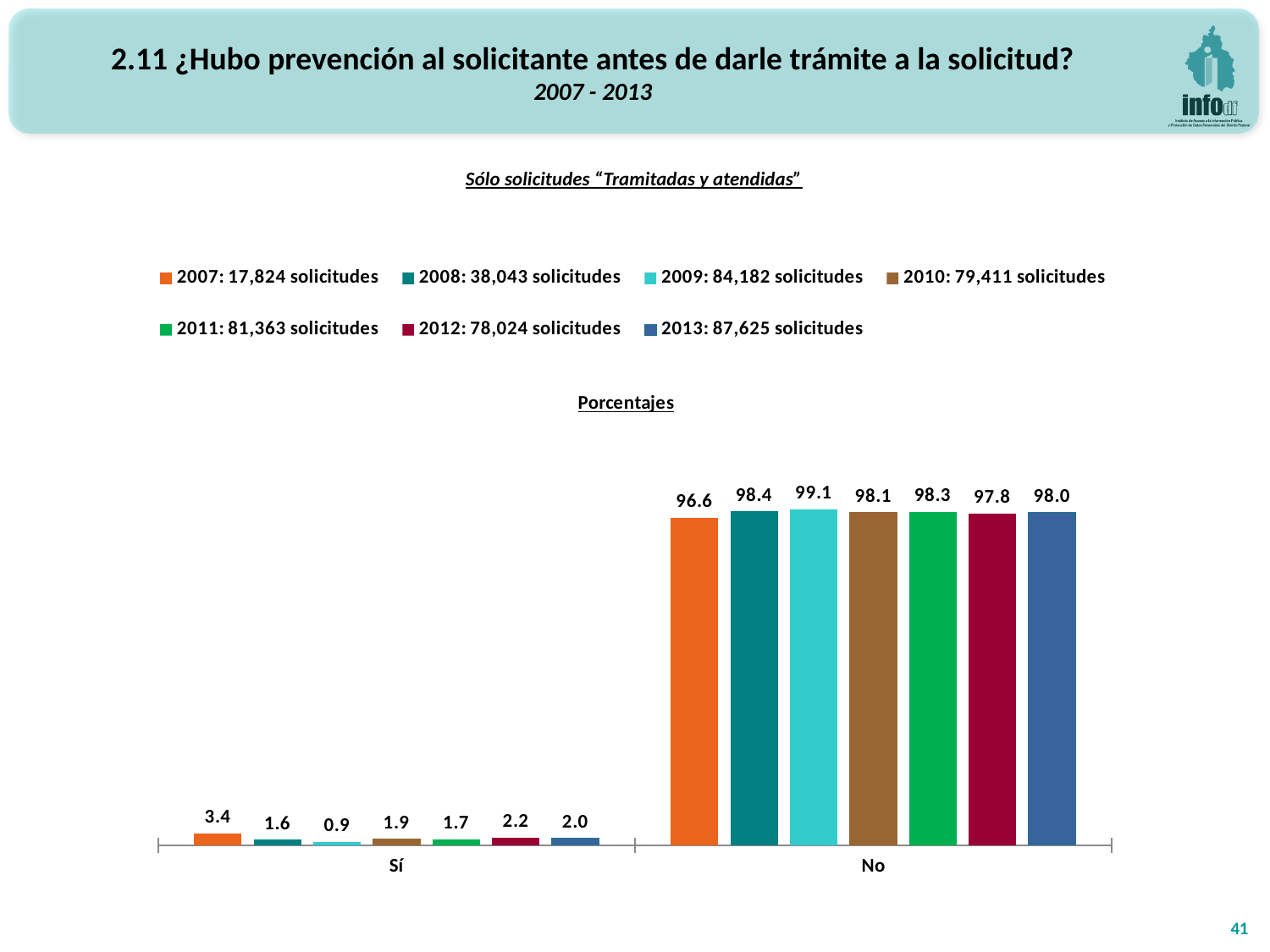

2.11 ¿Hubo prevención al solicitante antes de darle trámite a la solicitud?
2007 - 2013
Sólo solicitudes “Tramitadas y atendidas”

### Chart: Porcentajes

| Category | 2007: 17,824 solicitudes | 2008: 38,043 solicitudes | 2009: 84,182 solicitudes | 2010: 79,411 solicitudes | 2011: 81,363 solicitudes | 2012: 78,024 solicitudes | 2013: 87,625 solicitudes |
|---|---|---|---|---|---|---|---|
| Sí | 3.433572710951526 | 1.6008201245958524 | 0.9443824095412319 | 1.8612031078817801 | 1.7391197473052857 | 2.204449912847329 | 1.9925820256776043 |
| No | 96.5664272890485 | 98.39917987540416 | 99.05561759045872 | 98.13879689211817 | 98.26088025269468 | 97.79555008715268 | 98.0074179743224 |
41